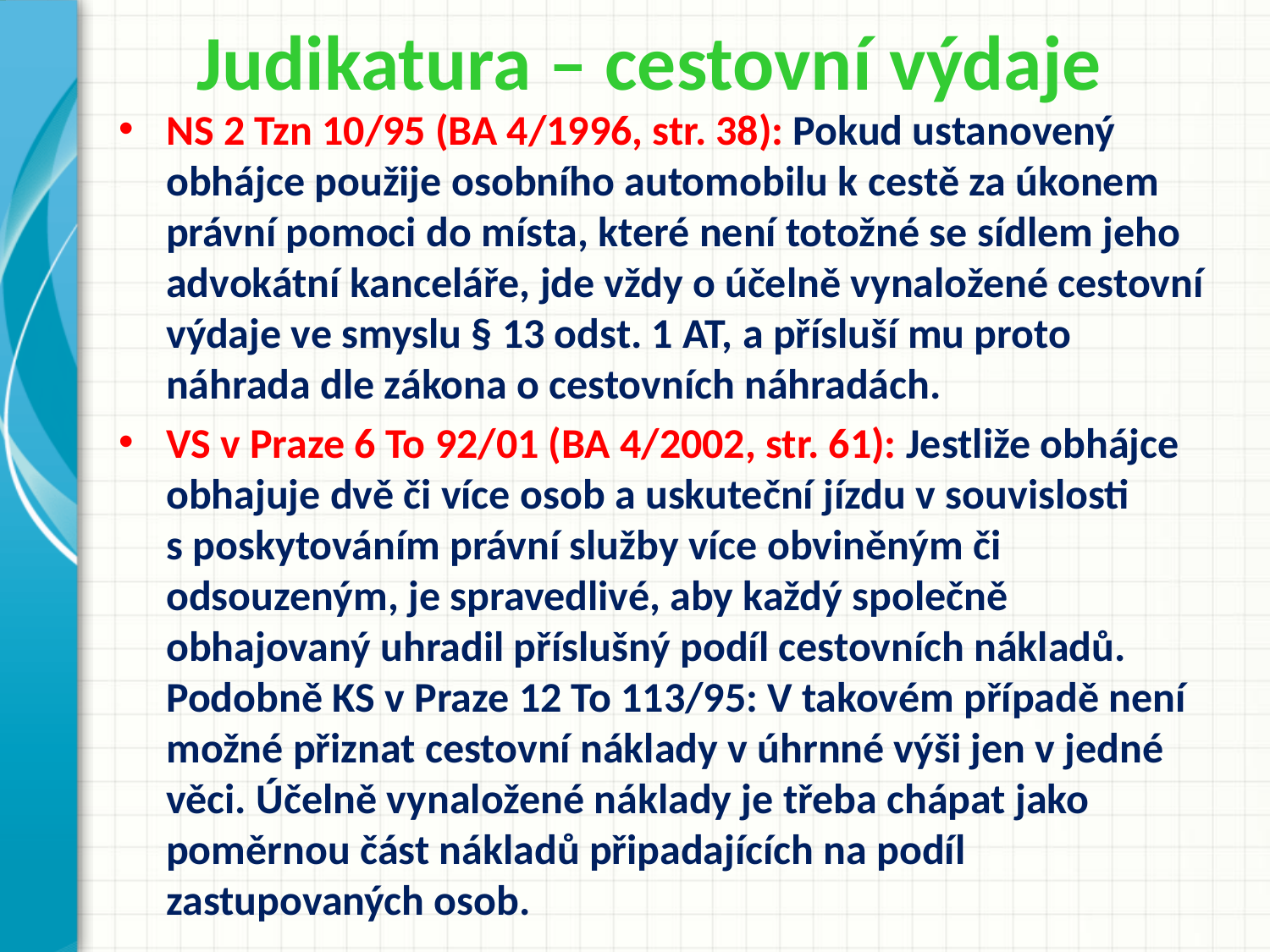

# Judikatura – cestovní výdaje
NS 2 Tzn 10/95 (BA 4/1996, str. 38): Pokud ustanovený obhájce použije osobního automobilu k cestě za úkonem právní pomoci do místa, které není totožné se sídlem jeho advokátní kanceláře, jde vždy o účelně vynaložené cestovní výdaje ve smyslu § 13 odst. 1 AT, a přísluší mu proto náhrada dle zákona o cestovních náhradách.
VS v Praze 6 To 92/01 (BA 4/2002, str. 61): Jestliže obhájce obhajuje dvě či více osob a uskuteční jízdu v souvislosti s poskytováním právní služby více obviněným či odsouzeným, je spravedlivé, aby každý společně obhajovaný uhradil příslušný podíl cestovních nákladů. Podobně KS v Praze 12 To 113/95: V takovém případě není možné přiznat cestovní náklady v úhrnné výši jen v jedné věci. Účelně vynaložené náklady je třeba chápat jako poměrnou část nákladů připadajících na podíl zastupovaných osob.